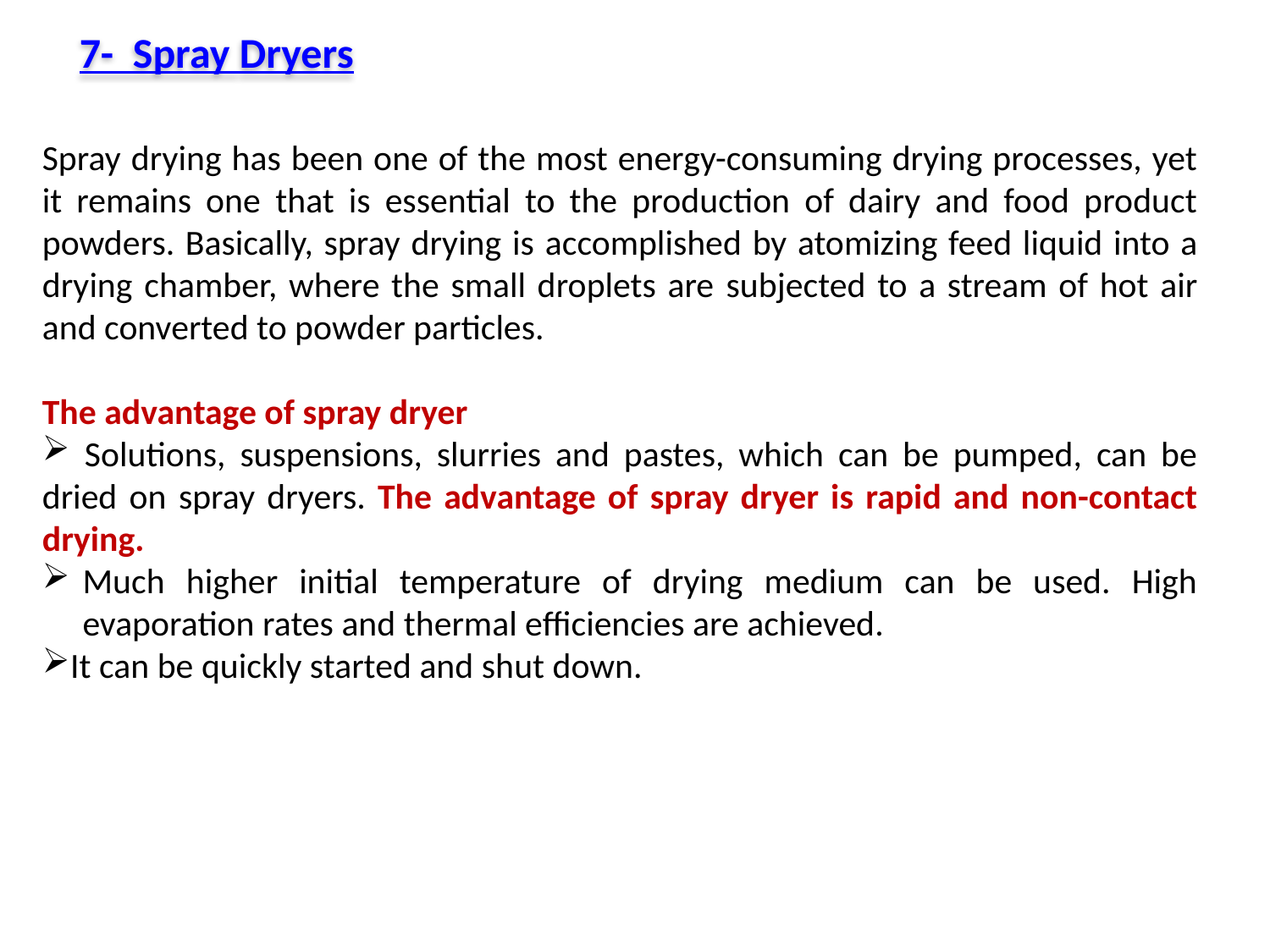

7-  Spray Dryers
Spray drying has been one of the most energy-consuming drying processes, yet it remains one that is essential to the production of dairy and food product powders. Basically, spray drying is accomplished by atomizing feed liquid into a drying chamber, where the small droplets are subjected to a stream of hot air and converted to powder particles.

The advantage of spray dryer
 Solutions, suspensions, slurries and pastes, which can be pumped, can be dried on spray dryers. The advantage of spray dryer is rapid and non-contact drying.
Much higher initial temperature of drying medium can be used. High evaporation rates and thermal efficiencies are achieved.
It can be quickly started and shut down.